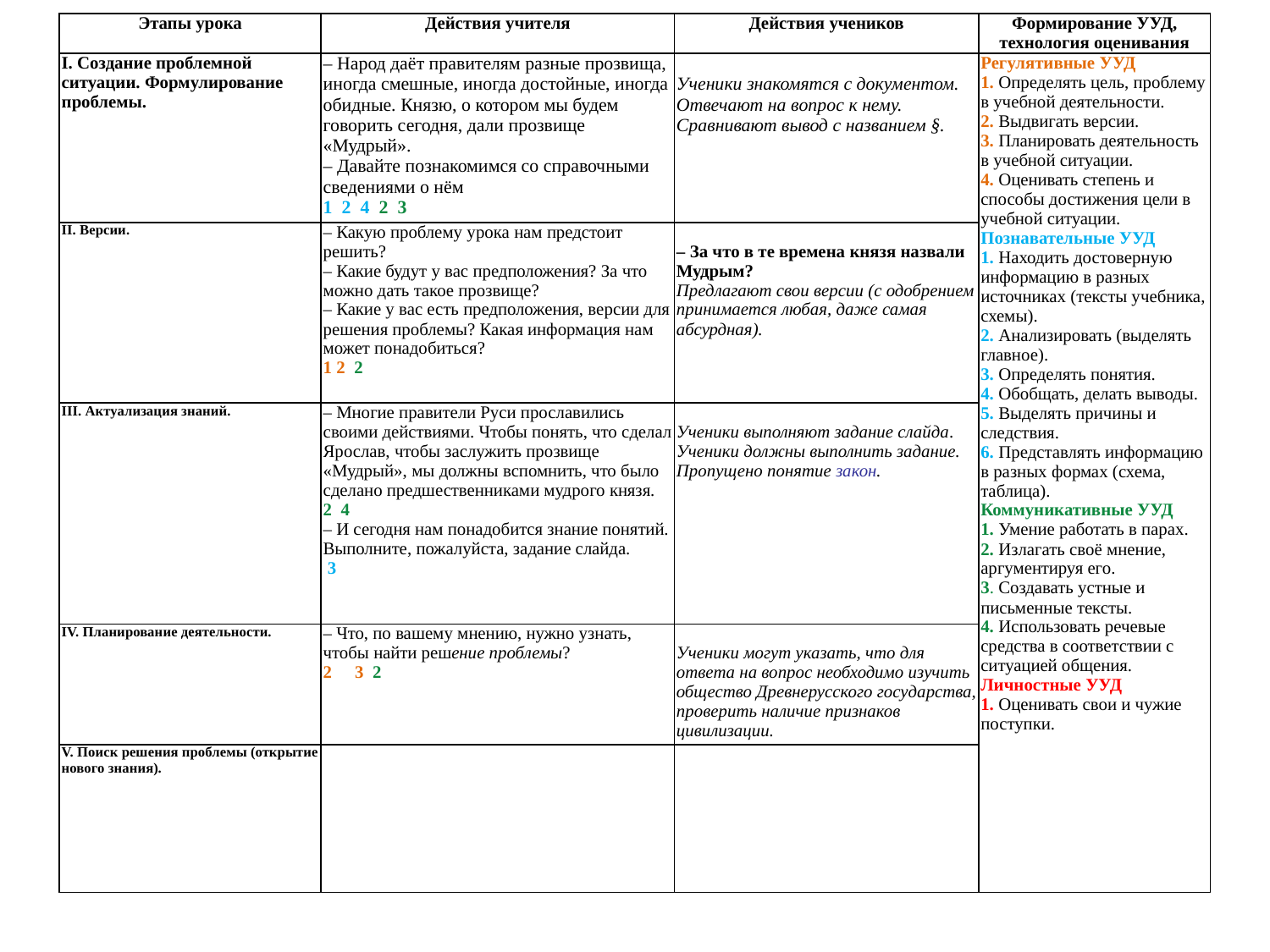

| Этапы урока | Действия учителя | Действия учеников | Формирование УУД, технология оценивания |
| --- | --- | --- | --- |
| I. Создание проблемной ситуации. Формулирование проблемы. | – Народ даёт правителям разные прозвища, иногда смешные, иногда достойные, иногда обидные. Князю, о котором мы будем говорить сегодня, дали прозвище «Мудрый». – Давайте познакомимся со справочными сведениями о нём 1 2 4 2 3 | Ученики знакомятся с документом. Отвечают на вопрос к нему. Сравнивают вывод с названием §. | Регулятивные УУД 1. Определять цель, проблему в учебной деятельности. 2. Выдвигать версии. 3. Планировать деятельность в учебной ситуации. 4. Оценивать степень и способы достижения цели в учебной ситуации. Познавательные УУД 1. Находить достоверную информацию в разных источниках (тексты учебника, схемы). 2. Анализировать (выделять главное). 3. Определять понятия. 4. Обобщать, делать выводы. 5. Выделять причины и следствия. 6. Представлять информацию в разных формах (схема, таблица). Коммуникативные УУД 1. Умение работать в парах. 2. Излагать своё мнение, аргументируя его. 3. Создавать устные и письменные тексты. 4. Использовать речевые средства в соответствии с ситуацией общения. Личностные УУД 1. Оценивать свои и чужие поступки. |
| II. Версии. | – Какую проблему урока нам предстоит решить? – Какие будут у вас предположения? За что можно дать такое прозвище? – Какие у вас есть предположения, версии для решения проблемы? Какая информация нам может понадобиться? 1 2 2 | – За что в те времена князя назвали Мудрым? Предлагают свои версии (с одобрением принимается любая, даже самая абсурдная). |  |
| III. Актуализация знаний. | – Многие правители Руси прославились своими действиями. Чтобы понять, что сделал Ярослав, чтобы заслужить прозвище «Мудрый», мы должны вспомнить, что было сделано предшественниками мудрого князя. 2 4 – И сегодня нам понадобится знание понятий. Выполните, пожалуйста, задание слайда. 3 | Ученики выполняют задание слайда. Ученики должны выполнить задание. Пропущено понятие закон. |  |
| IV. Планирование деятельности. | – Что, по вашему мнению, нужно узнать, чтобы найти решение проблемы? 3 2 | Ученики могут указать, что для ответа на вопрос необходимо изучить общество Древнерусского государства, проверить наличие признаков цивилизации. |  |
| V. Поиск решения проблемы (открытие нового знания). |  |  |  |